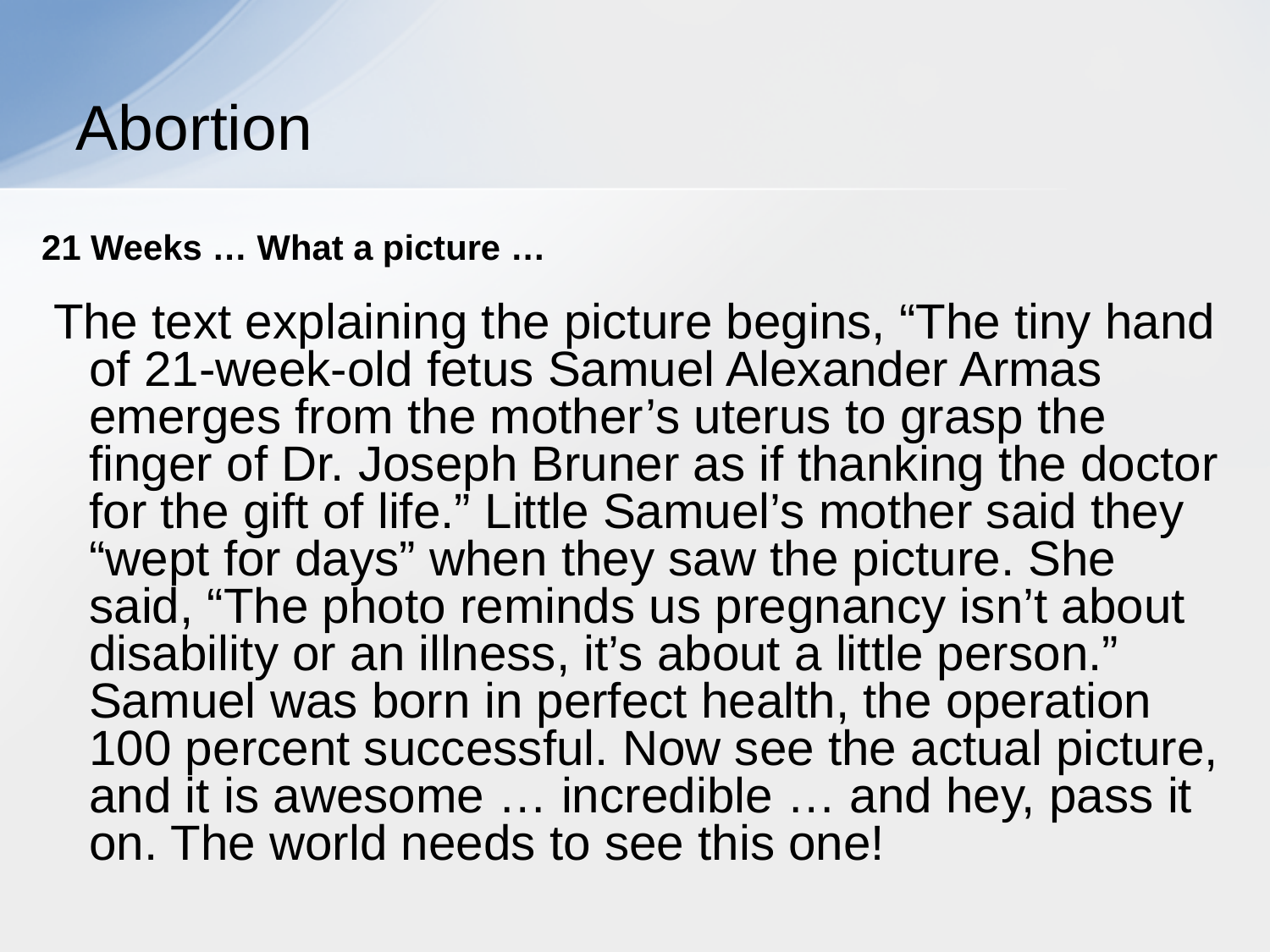

# Abortion
21 Weeks … What a picture …

 The text explaining the picture begins, “The tiny hand of 21-week-old fetus Samuel Alexander Armas emerges from the mother’s uterus to grasp the finger of Dr. Joseph Bruner as if thanking the doctor for the gift of life.” Little Samuel’s mother said they “wept for days” when they saw the picture. She said, “The photo reminds us pregnancy isn’t about disability or an illness, it’s about a little person.” Samuel was born in perfect health, the operation 100 percent successful. Now see the actual picture, and it is awesome … incredible … and hey, pass it on. The world needs to see this one!